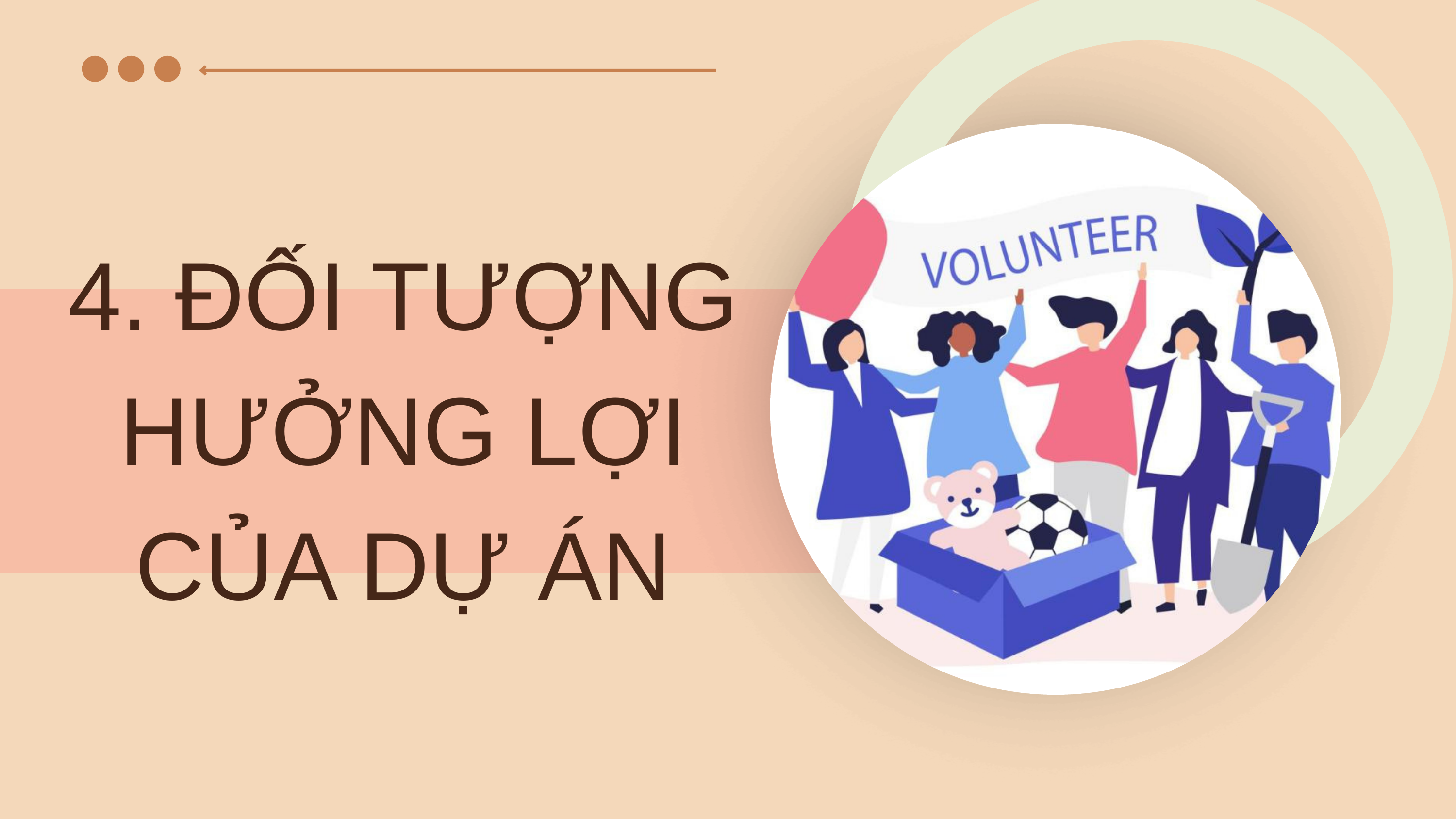

4. ĐỐI TƯỢNG HƯỞNG LỢI CỦA DỰ ÁN